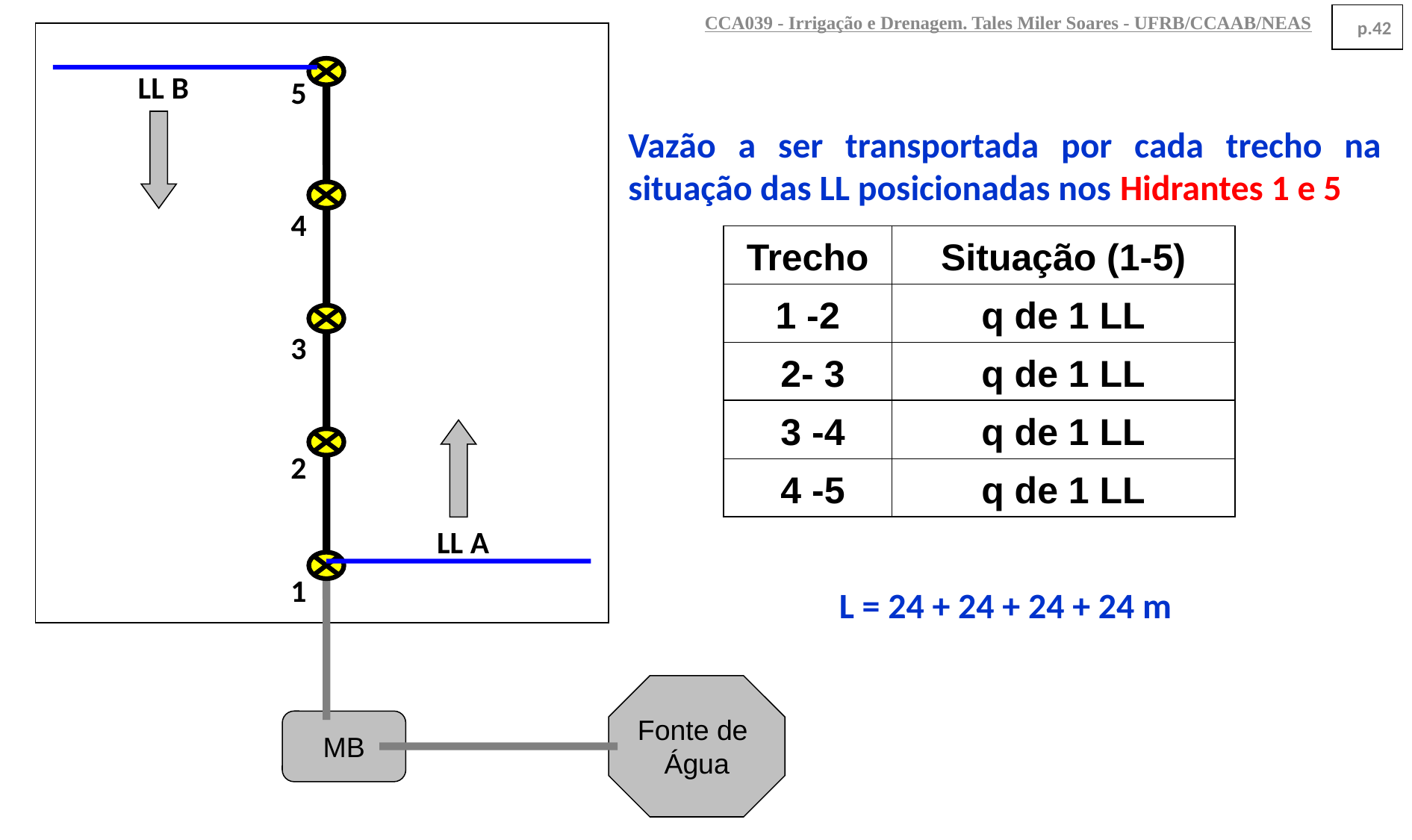

CCA039 - Irrigação e Drenagem. Tales Miler Soares - UFRB/CCAAB/NEAS
p.42

LL B

5

Vazão a ser transportada por cada trecho na situação das LL posicionadas nos Hidrantes 1 e 5

4
| Trecho | Situação (1-5) |
| --- | --- |
| 1 -2 | q de 1 LL |
| 2- 3 | q de 1 LL |
| 3 -4 | q de 1 LL |
| 4 -5 | q de 1 LL |

3

2
LL A

1

L = 24 + 24 + 24 + 24 m
Fonte de
Água
MB